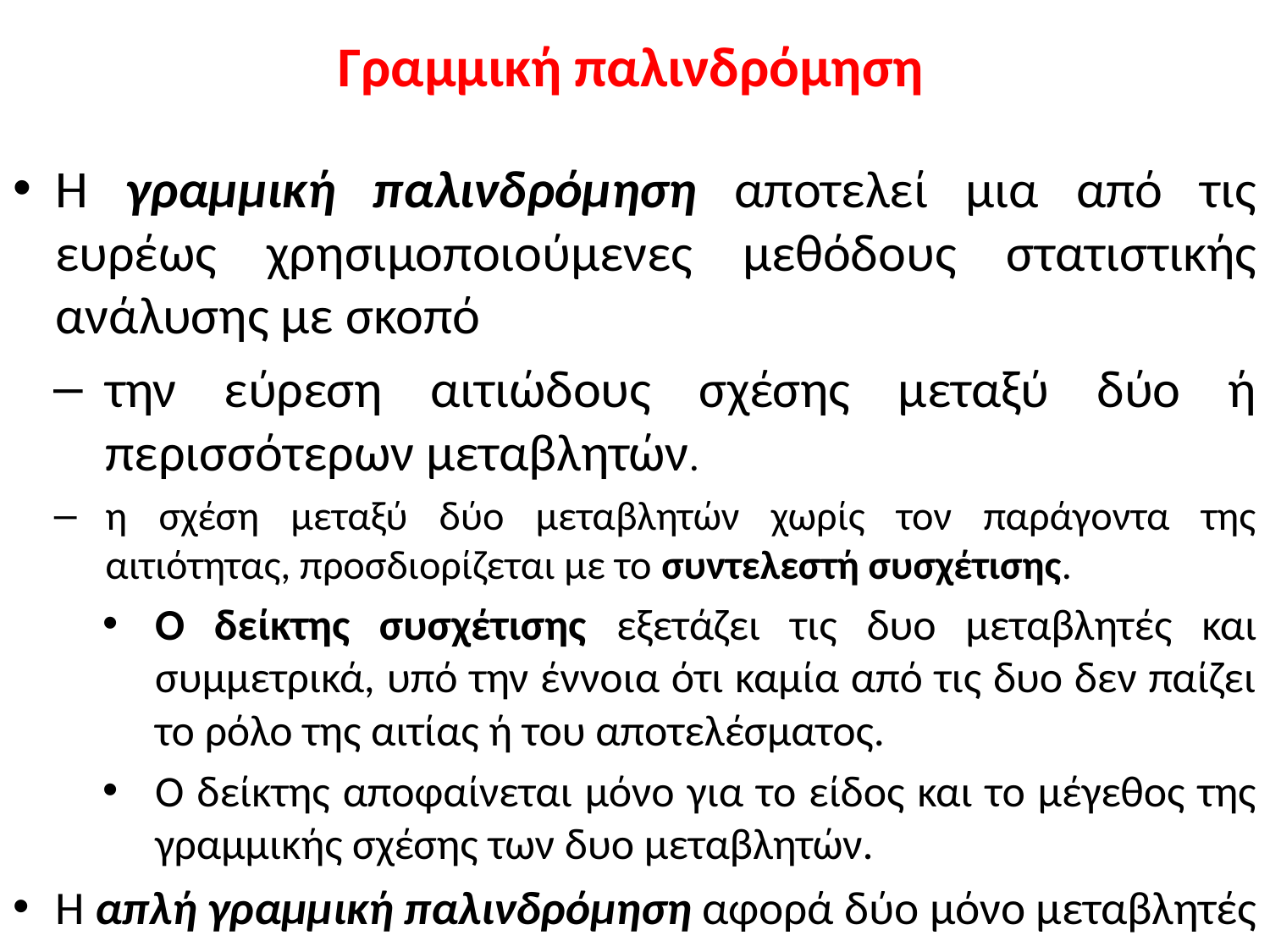

# Γραμμική παλινδρόμηση
Η γραμμική παλινδρόμηση αποτελεί μια από τις ευρέως χρησιμοποιούμενες μεθόδους στατιστικής ανάλυσης με σκοπό
την εύρεση αιτιώδους σχέσης μεταξύ δύο ή περισσότερων μεταβλητών.
η σχέση μεταξύ δύο μεταβλητών χωρίς τον παράγοντα της αιτιότητας, προσδιορίζεται με το συντελεστή συσχέτισης.
Ο δείκτης συσχέτισης εξετάζει τις δυο μεταβλητές και συμμετρικά, υπό την έννοια ότι καμία από τις δυο δεν παίζει το ρόλο της αιτίας ή του αποτελέσματος.
Ο δείκτης αποφαίνεται μόνο για το είδος και το μέγεθος της γραμμικής σχέσης των δυο μεταβλητών.
Η απλή γραμμική παλινδρόμηση αφορά δύο μόνο μεταβλητές